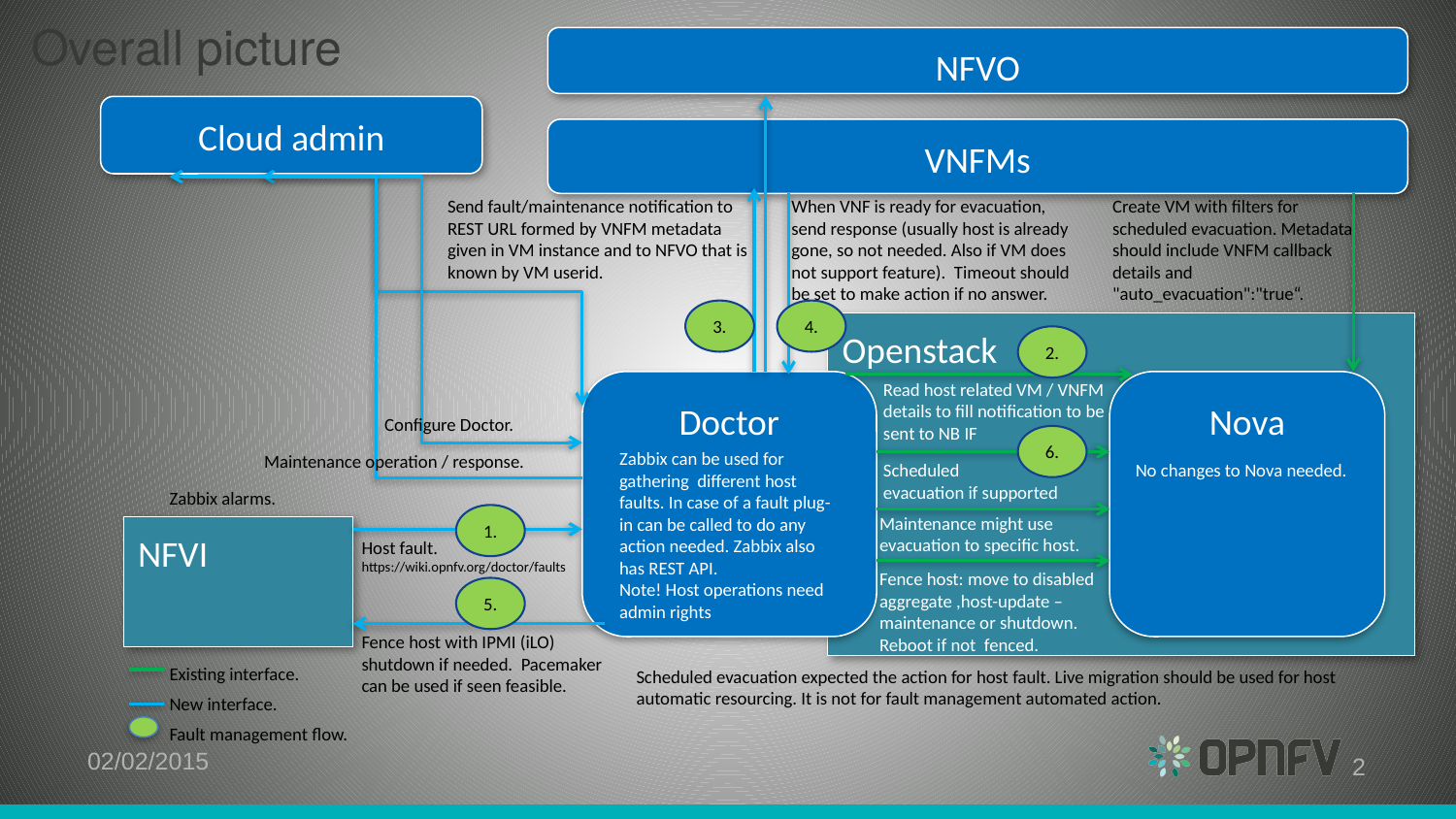

# Overall picture
NFVO
Cloud admin
VNFMs
Send fault/maintenance notification to REST URL formed by VNFM metadata given in VM instance and to NFVO that is known by VM userid.
When VNF is ready for evacuation, send response (usually host is already gone, so not needed. Also if VM does not support feature).  Timeout should be set to make action if no answer.
Create VM with filters for scheduled evacuation. Metadata should include VNFM callback details and "auto_evacuation":"true“.
3.
4.
Openstack
2.
Read host related VM / VNFM details to fill notification to be sent to NB IF
Doctor
Nova
Configure Doctor.
6.
Zabbix can be used for gathering  different host faults. In case of a fault plug-in can be called to do any action needed. Zabbix also has REST API.
Note! Host operations need admin rights
Maintenance operation / response.
Scheduled
evacuation if supported
No changes to Nova needed.
Zabbix alarms.
1.
Maintenance might use evacuation to specific host.
NFVI
Host fault. https://wiki.opnfv.org/doctor/faults
Fence host: move to disabled aggregate ,host-update –maintenance or shutdown. Reboot if not  fenced.
5.
Fence host with IPMI (iLO) shutdown if needed.  Pacemaker can be used if seen feasible.
Existing interface.
New interface.
Fault management flow.
Scheduled evacuation expected the action for host fault. Live migration should be used for host automatic resourcing. It is not for fault management automated action.

02/02/2015
2